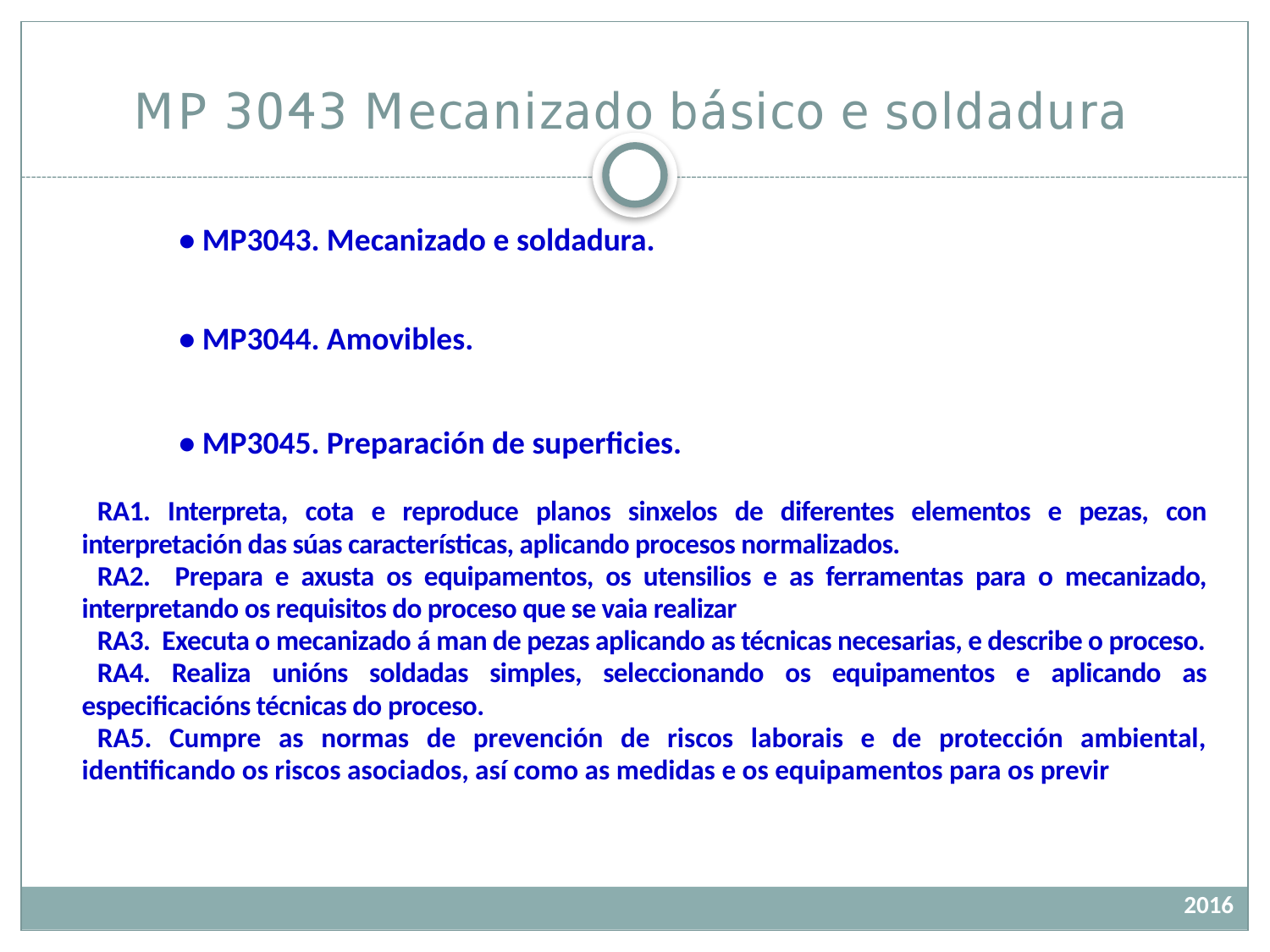

# MP 3043 Mecanizado básico e soldadura

| • MP3043. Mecanizado e soldadura. |
| --- |
| • MP3044. Amovibles. |
| • MP3045. Preparación de superficies. |
| RA1. Interpreta, cota e reproduce planos sinxelos de diferentes elementos e pezas, con interpretación das súas características, aplicando procesos normalizados. RA2. Prepara e axusta os equipamentos, os utensilios e as ferramentas para o mecanizado, interpretando os requisitos do proceso que se vaia realizar RA3. Executa o mecanizado á man de pezas aplicando as técnicas necesarias, e describe o proceso. RA4. Realiza unións soldadas simples, seleccionando os equipamentos e aplicando as especificacións técnicas do proceso. RA5. Cumpre as normas de prevención de riscos laborais e de protección ambiental, identificando os riscos asociados, así como as medidas e os equipamentos para os previr |
| --- |
 2016